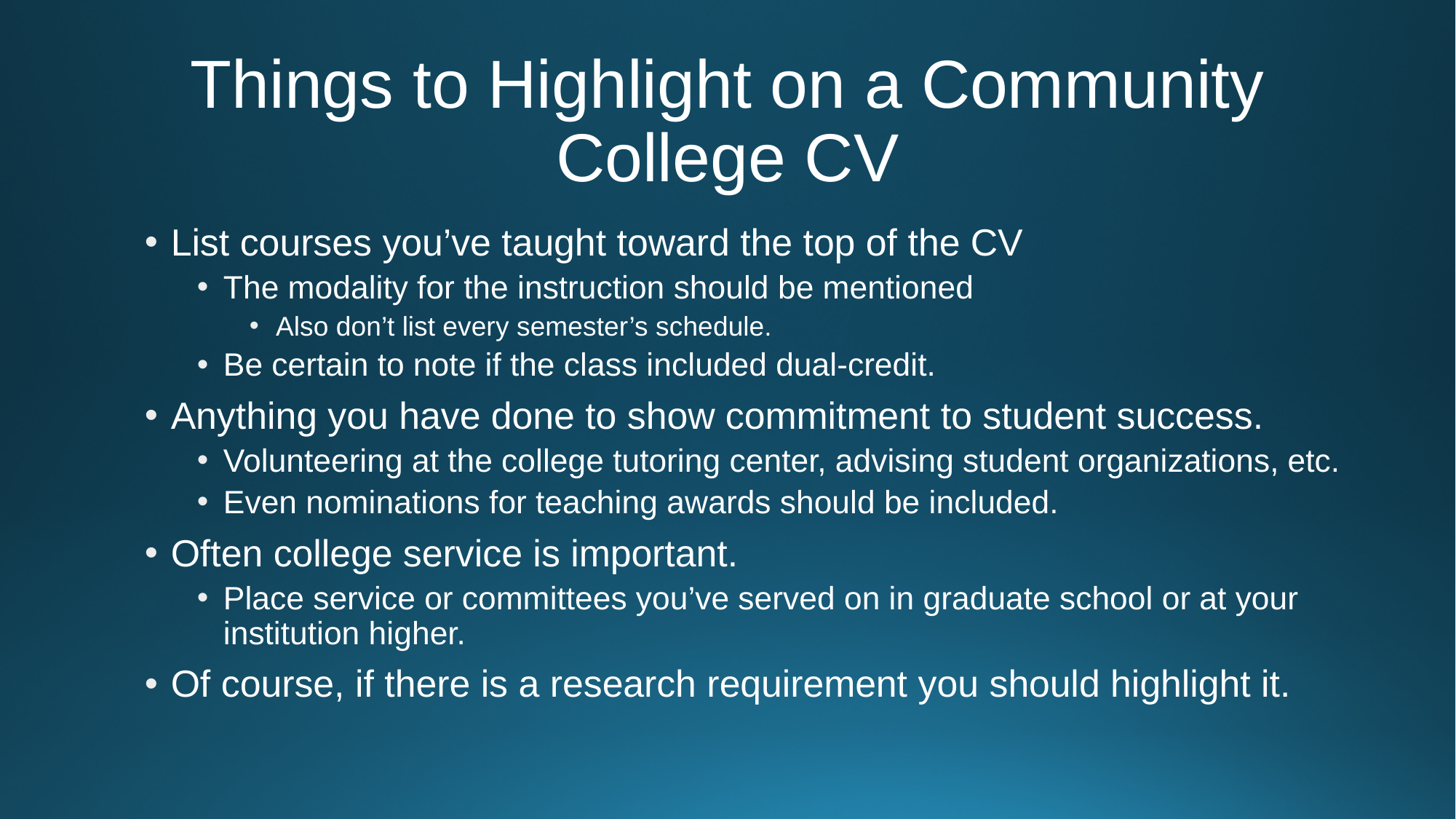

# Things to Highlight on a Community College CV
List courses you’ve taught toward the top of the CV
The modality for the instruction should be mentioned
Also don’t list every semester’s schedule.
Be certain to note if the class included dual-credit.
Anything you have done to show commitment to student success.
Volunteering at the college tutoring center, advising student organizations, etc.
Even nominations for teaching awards should be included.
Often college service is important.
Place service or committees you’ve served on in graduate school or at your institution higher.
Of course, if there is a research requirement you should highlight it.